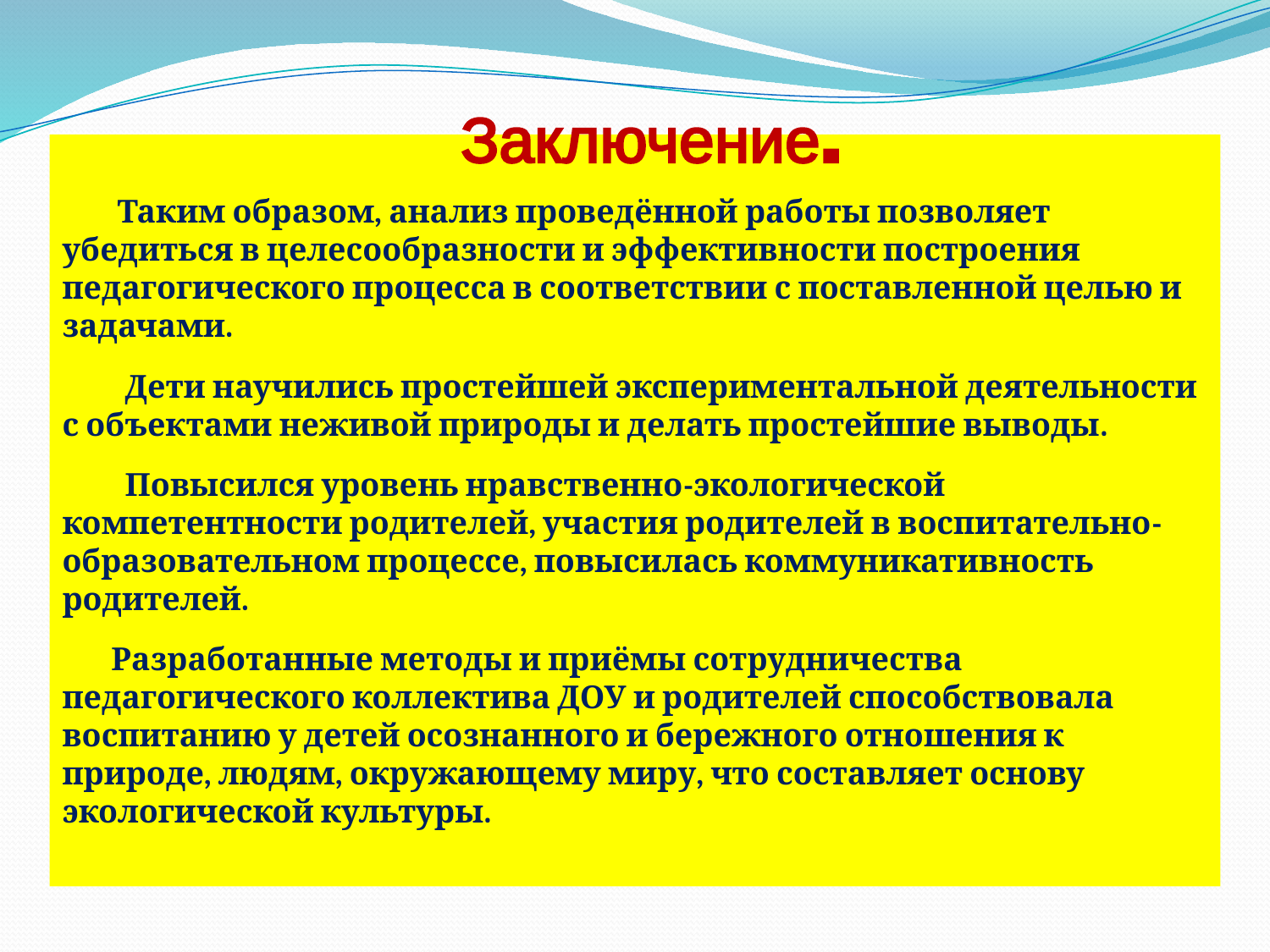

Заключение.

          Таким образом, анализ проведённой работы позволяет убедиться в целесообразности и эффективности построения педагогического процесса в соответствии с поставленной целью и задачами.

         Дети научились простейшей экспериментальной деятельности с объектами неживой природы и делать простейшие выводы.

         Повысился уровень нравственно-экологической компетентности родителей, участия родителей в воспитательно-образовательном процессе, повысилась коммуникативность родителей.

       Разработанные методы и приёмы сотрудничества педагогического коллектива ДОУ и родителей способствовала воспитанию у детей осознанного и бережного отношения к природе, людям, окружающему миру, что составляет основу экологической культуры.

|  |  |  |  |  |
| --- | --- | --- | --- | --- |
|  |  |  |  |  |
|  |  |  |  |  |
|  |  |  |  |  |